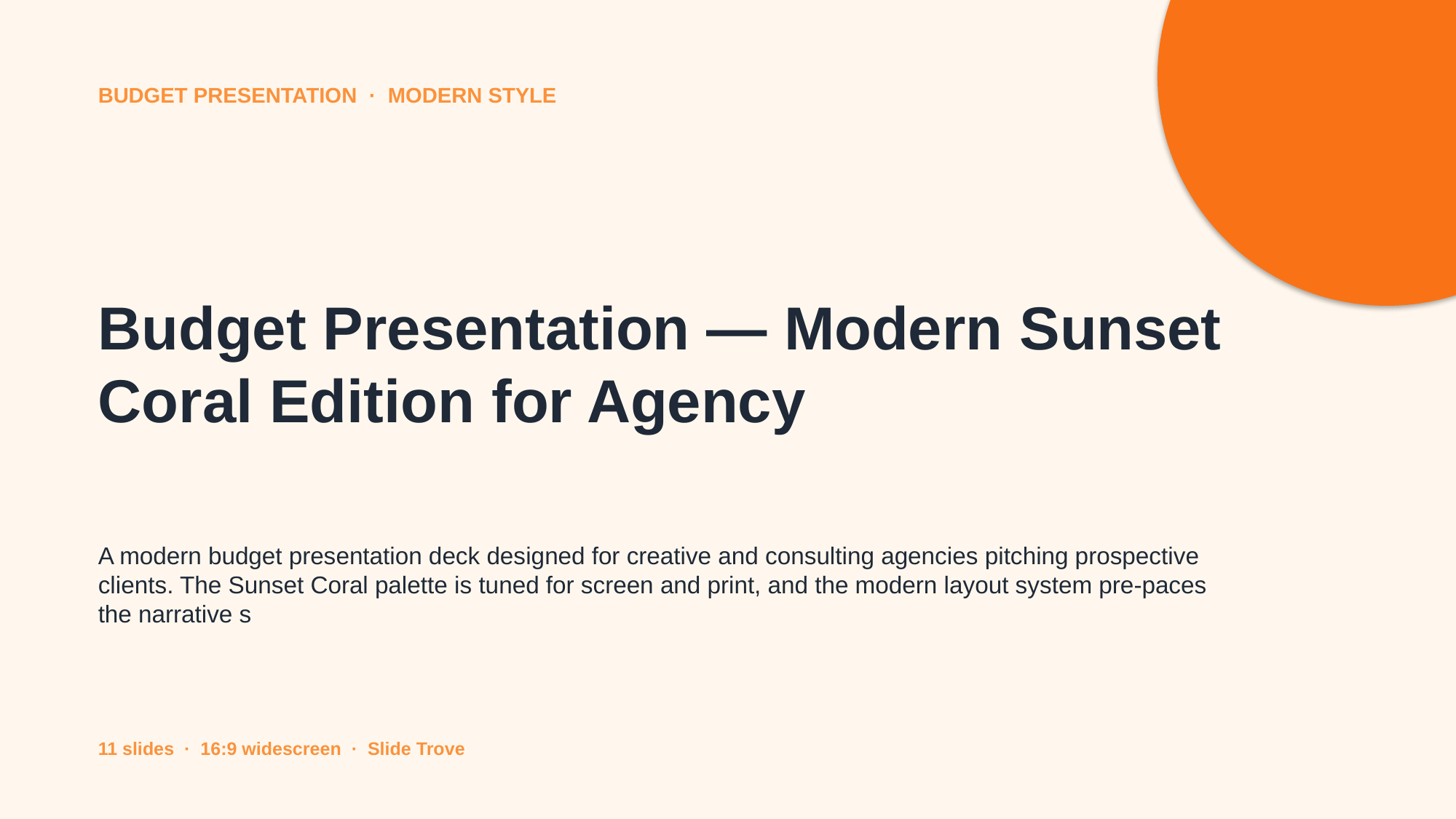

BUDGET PRESENTATION  ·  MODERN STYLE
Budget Presentation — Modern Sunset Coral Edition for Agency
A modern budget presentation deck designed for creative and consulting agencies pitching prospective clients. The Sunset Coral palette is tuned for screen and print, and the modern layout system pre-paces the narrative s
11 slides  ·  16:9 widescreen  ·  Slide Trove